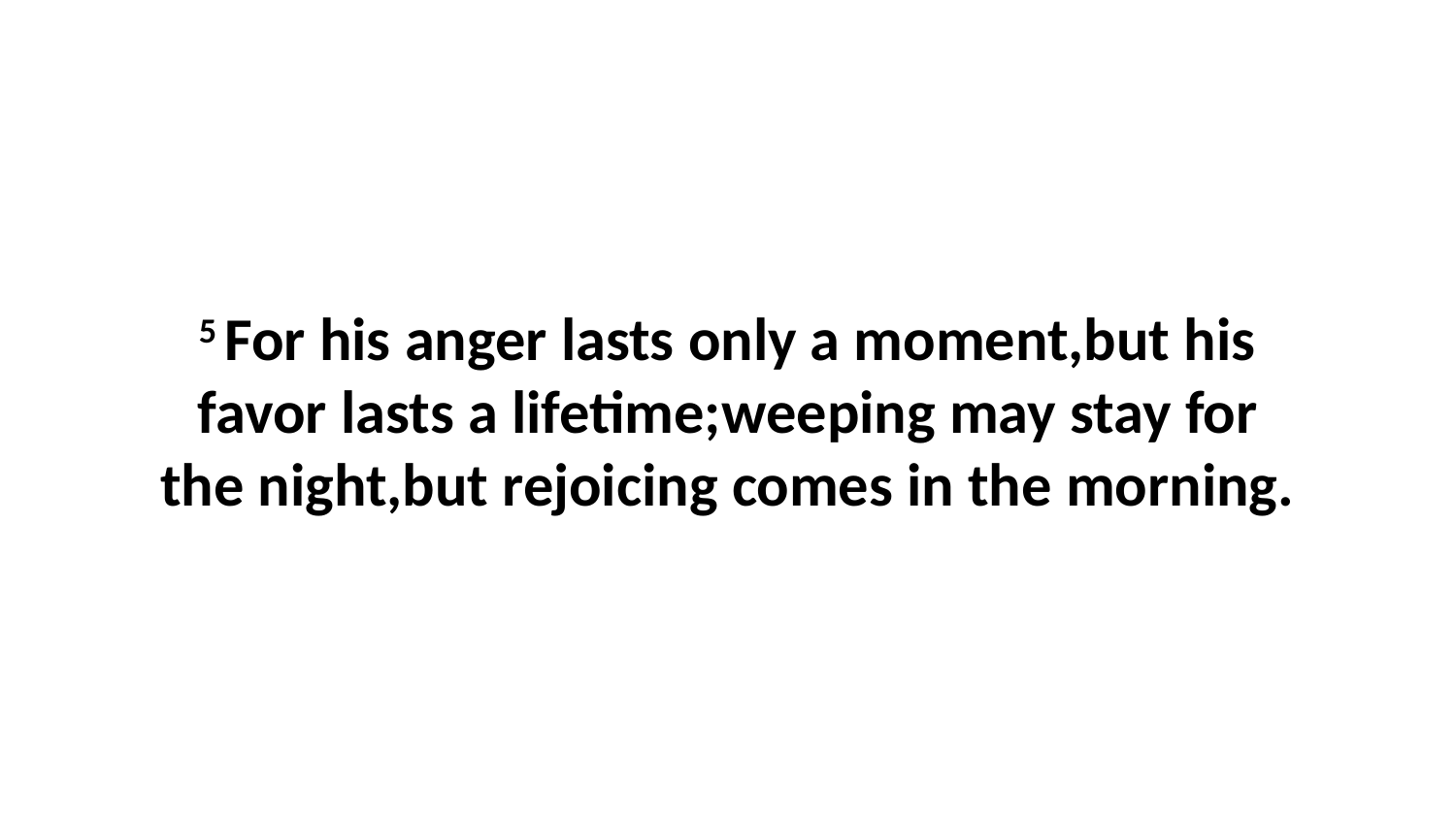

5 For his anger lasts only a moment,but his favor lasts a lifetime;weeping may stay for the night,but rejoicing comes in the morning.